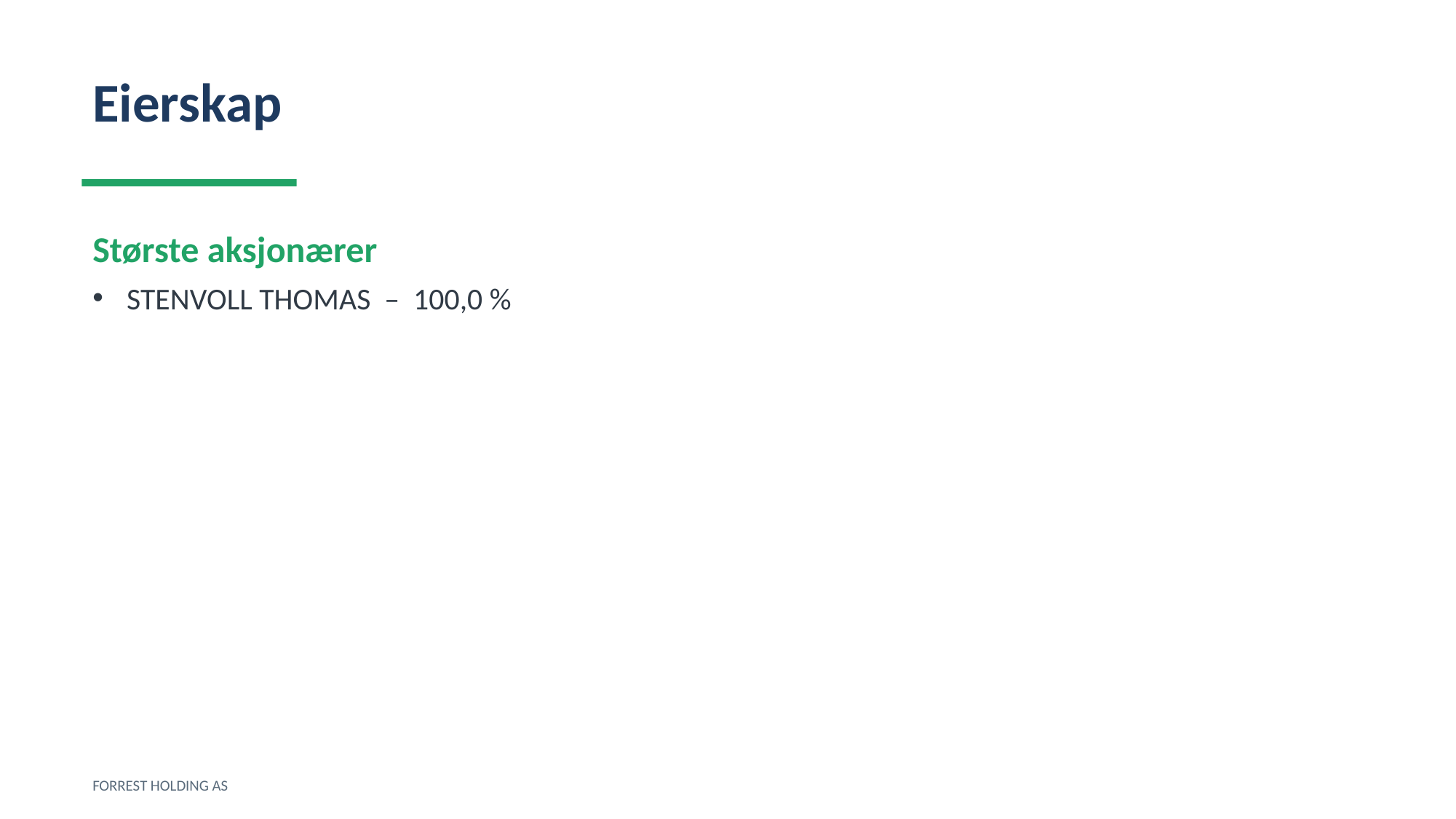

Eierskap

Største aksjonærer
STENVOLL THOMAS  –  100,0 %
FORREST HOLDING AS